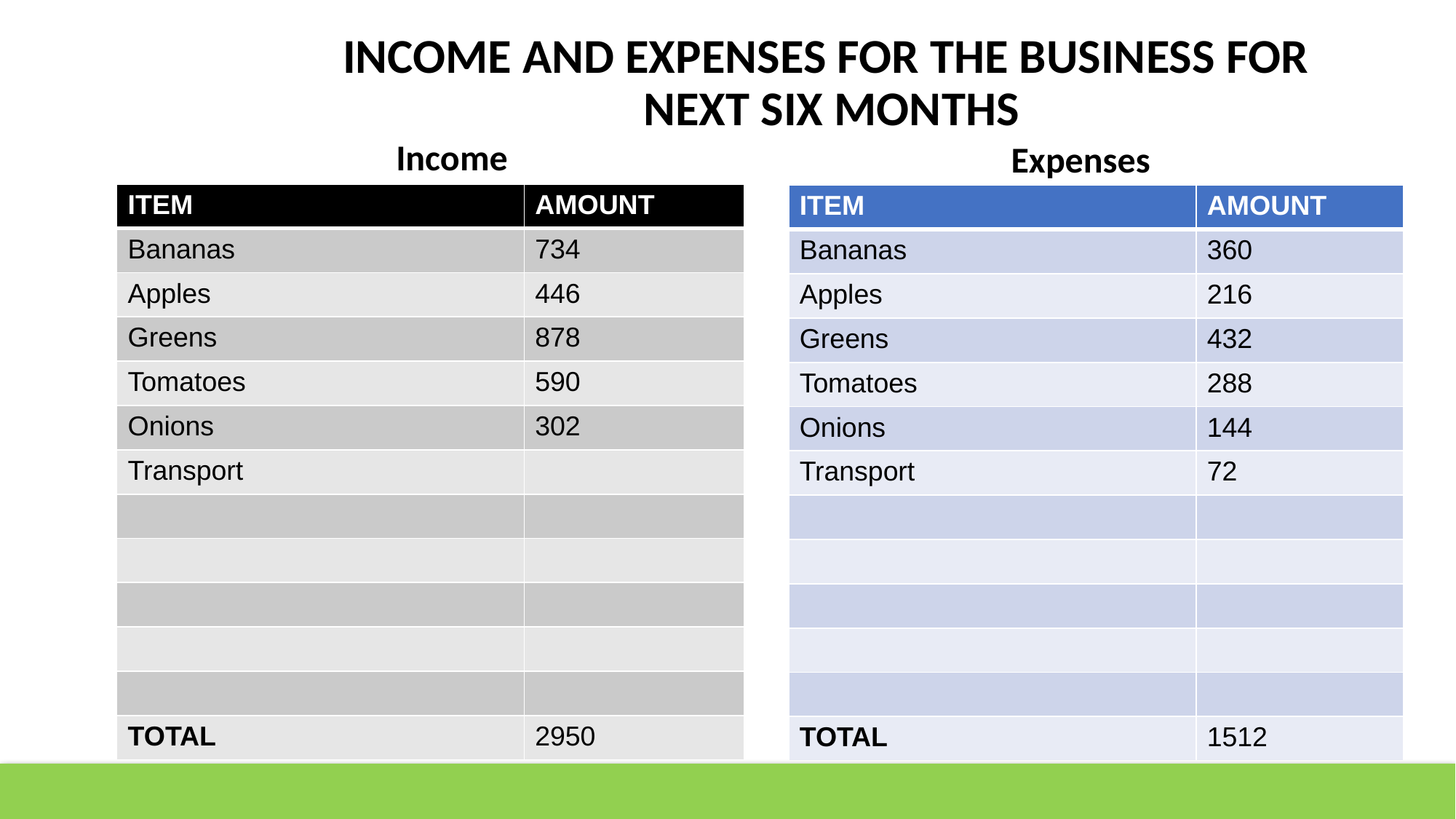

# INCOME AND EXPENSES FOR THE BUSINESS FOR NEXT SIX MONTHS
Income
Expenses
| ITEM | AMOUNT |
| --- | --- |
| Bananas | 734 |
| Apples | 446 |
| Greens | 878 |
| Tomatoes | 590 |
| Onions | 302 |
| Transport |  |
|  |  |
|  |  |
|  |  |
|  |  |
|  |  |
| TOTAL | 2950 |
| ITEM | AMOUNT |
| --- | --- |
| Bananas | 360 |
| Apples | 216 |
| Greens | 432 |
| Tomatoes | 288 |
| Onions | 144 |
| Transport | 72 |
|  |  |
|  |  |
|  |  |
|  |  |
|  |  |
| TOTAL | 1512 |